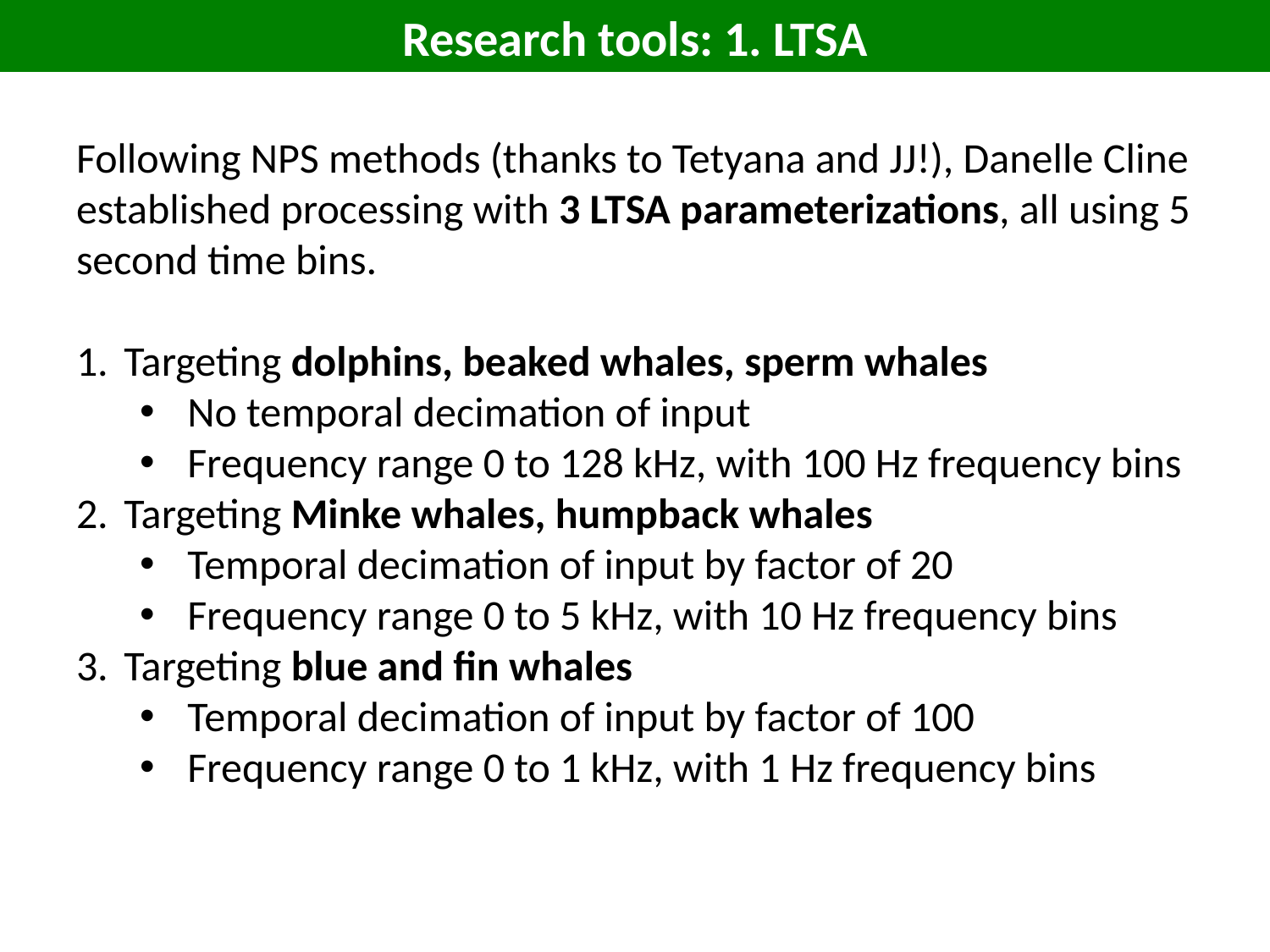

Research tools: 1. LTSA
Following NPS methods (thanks to Tetyana and JJ!), Danelle Cline established processing with 3 LTSA parameterizations, all using 5 second time bins.

Targeting dolphins, beaked whales, sperm whales
No temporal decimation of input
Frequency range 0 to 128 kHz, with 100 Hz frequency bins
Targeting Minke whales, humpback whales
Temporal decimation of input by factor of 20
Frequency range 0 to 5 kHz, with 10 Hz frequency bins
Targeting blue and fin whales
Temporal decimation of input by factor of 100
Frequency range 0 to 1 kHz, with 1 Hz frequency bins